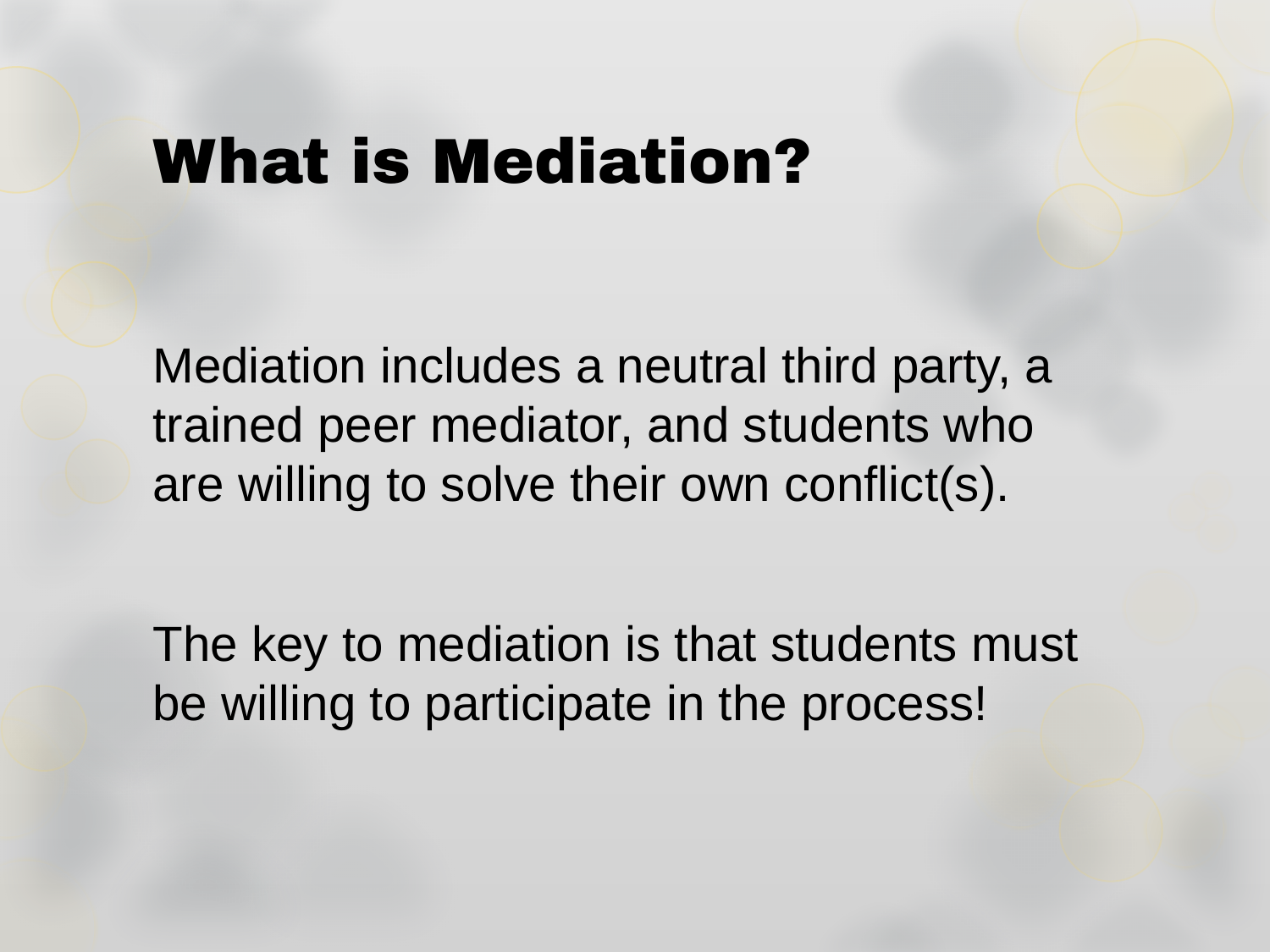

# What is Mediation?
Mediation includes a neutral third party, a trained peer mediator, and students who are willing to solve their own conflict(s).

The key to mediation is that students must be willing to participate in the process!